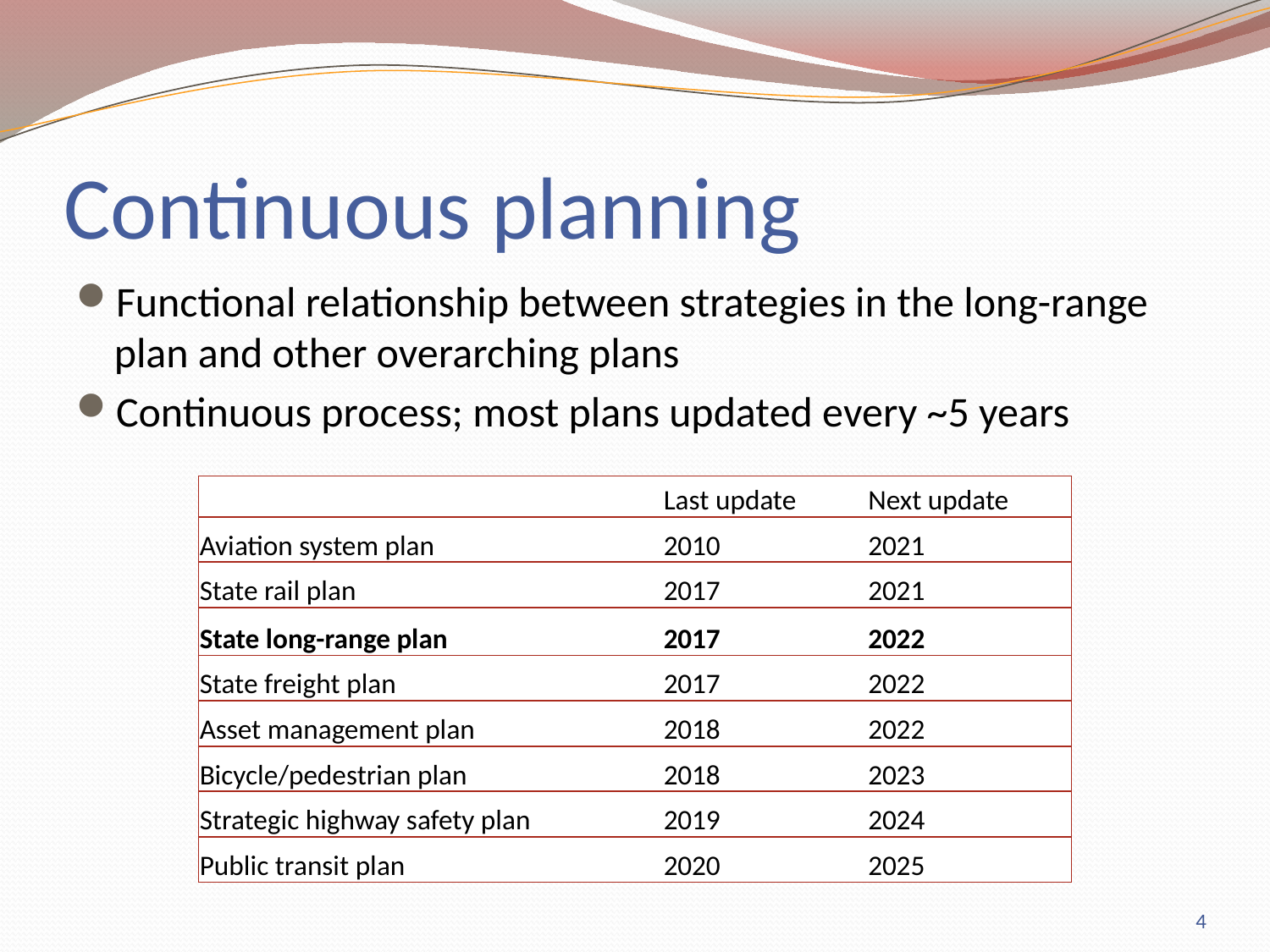

# Continuous planning
Functional relationship between strategies in the long-range plan and other overarching plans
Continuous process; most plans updated every ~5 years
|  | Last update | Next update |
| --- | --- | --- |
| Aviation system plan | 2010 | 2021 |
| State rail plan | 2017 | 2021 |
| State long-range plan | 2017 | 2022 |
| State freight plan | 2017 | 2022 |
| Asset management plan | 2018 | 2022 |
| Bicycle/pedestrian plan | 2018 | 2023 |
| Strategic highway safety plan | 2019 | 2024 |
| Public transit plan | 2020 | 2025 |
4